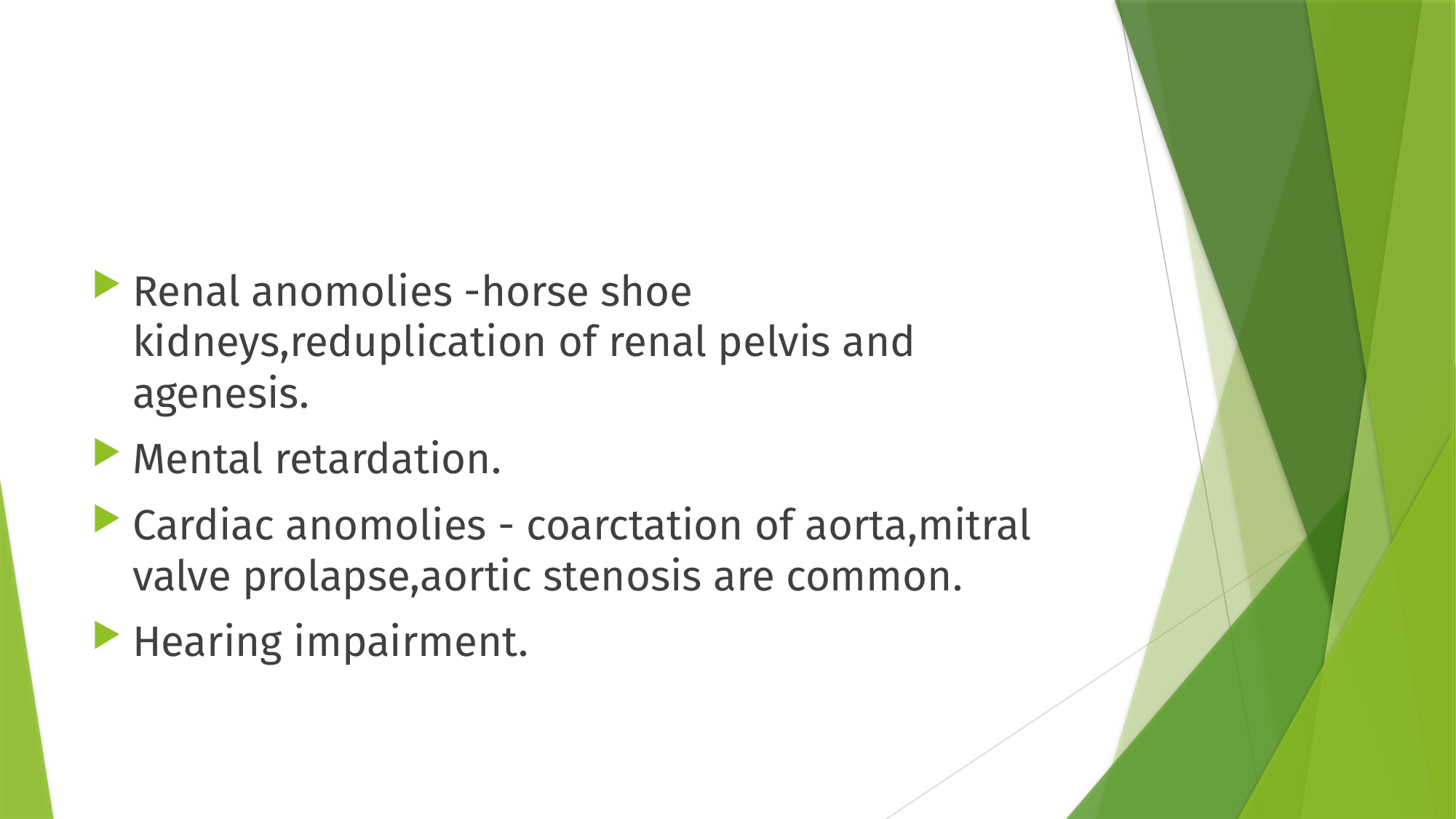

#
Renal anomolies -horse shoe kidneys,reduplication of renal pelvis and agenesis.
Mental retardation.
Cardiac anomolies - coarctation of aorta,mitral valve prolapse,aortic stenosis are common.
Hearing impairment.